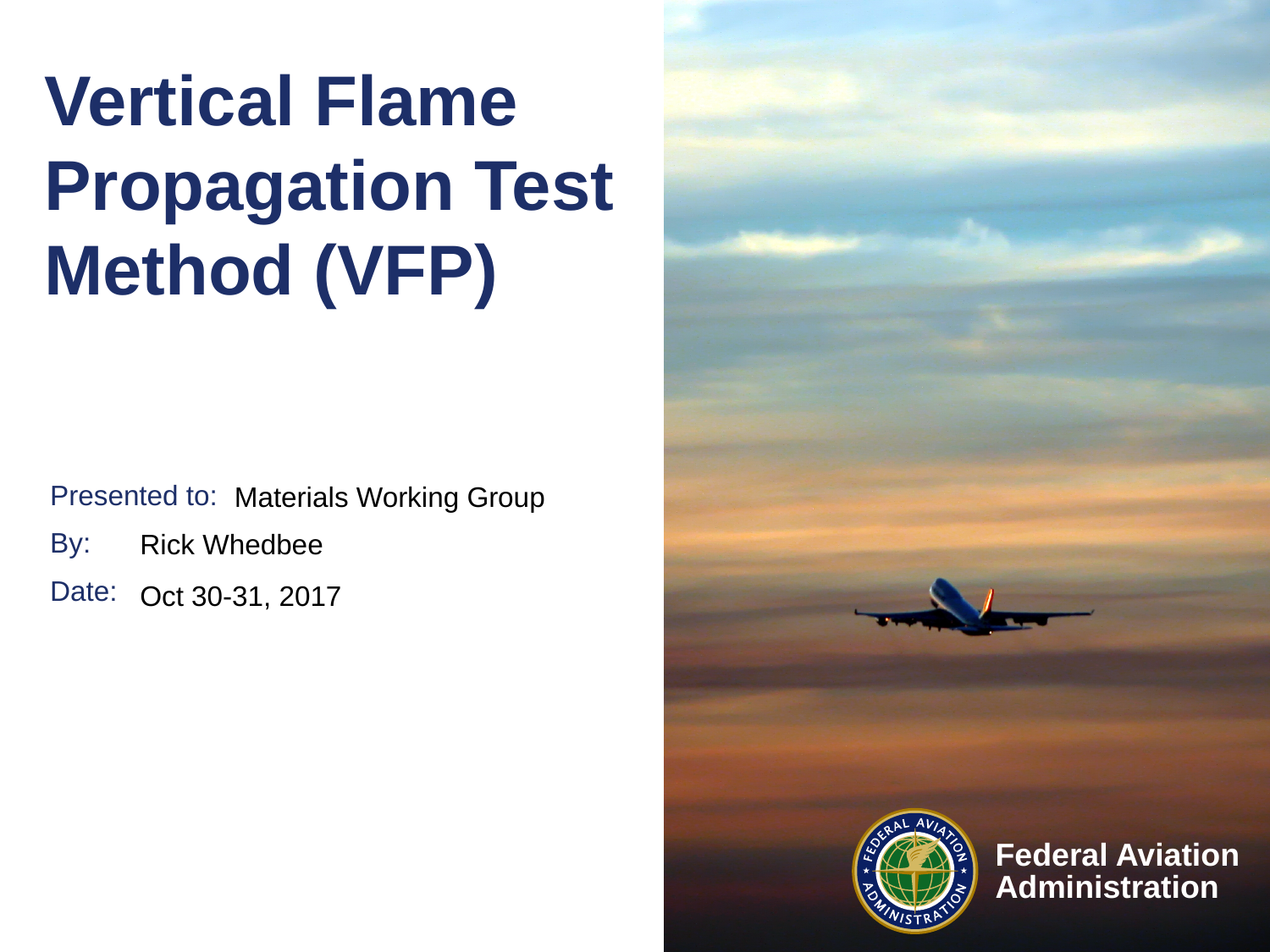

# Vertical Flame Propagation Test Method (VFP)

Materials Working Group
Rick Whedbee
Oct 30-31, 2017